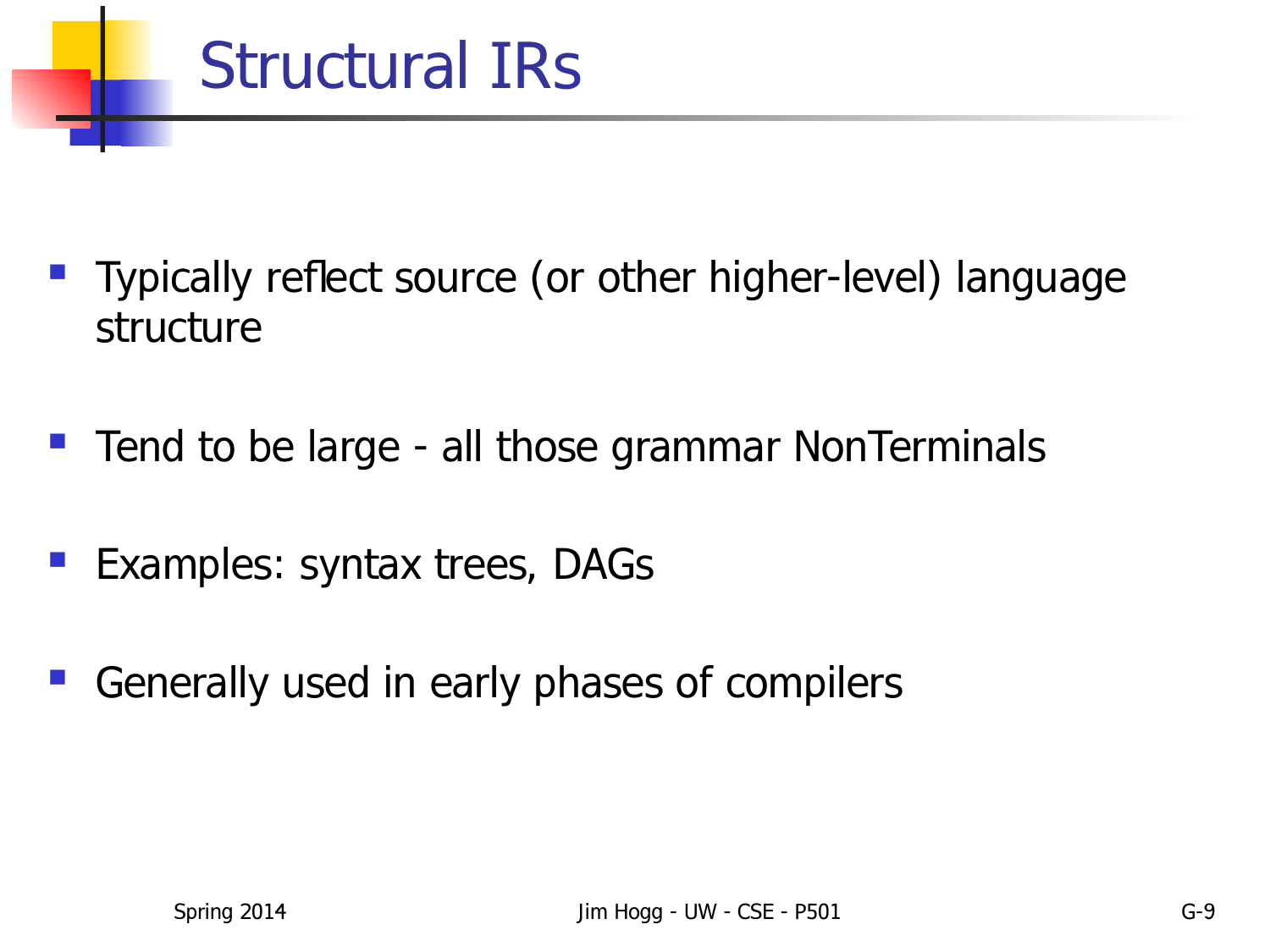

# Structural IRs
Typically reflect source (or other higher-level) language structure

Tend to be large - all those grammar NonTerminals

Examples: syntax trees, DAGs

Generally used in early phases of compilers
Spring 2014
Jim Hogg - UW - CSE - P501
G-9